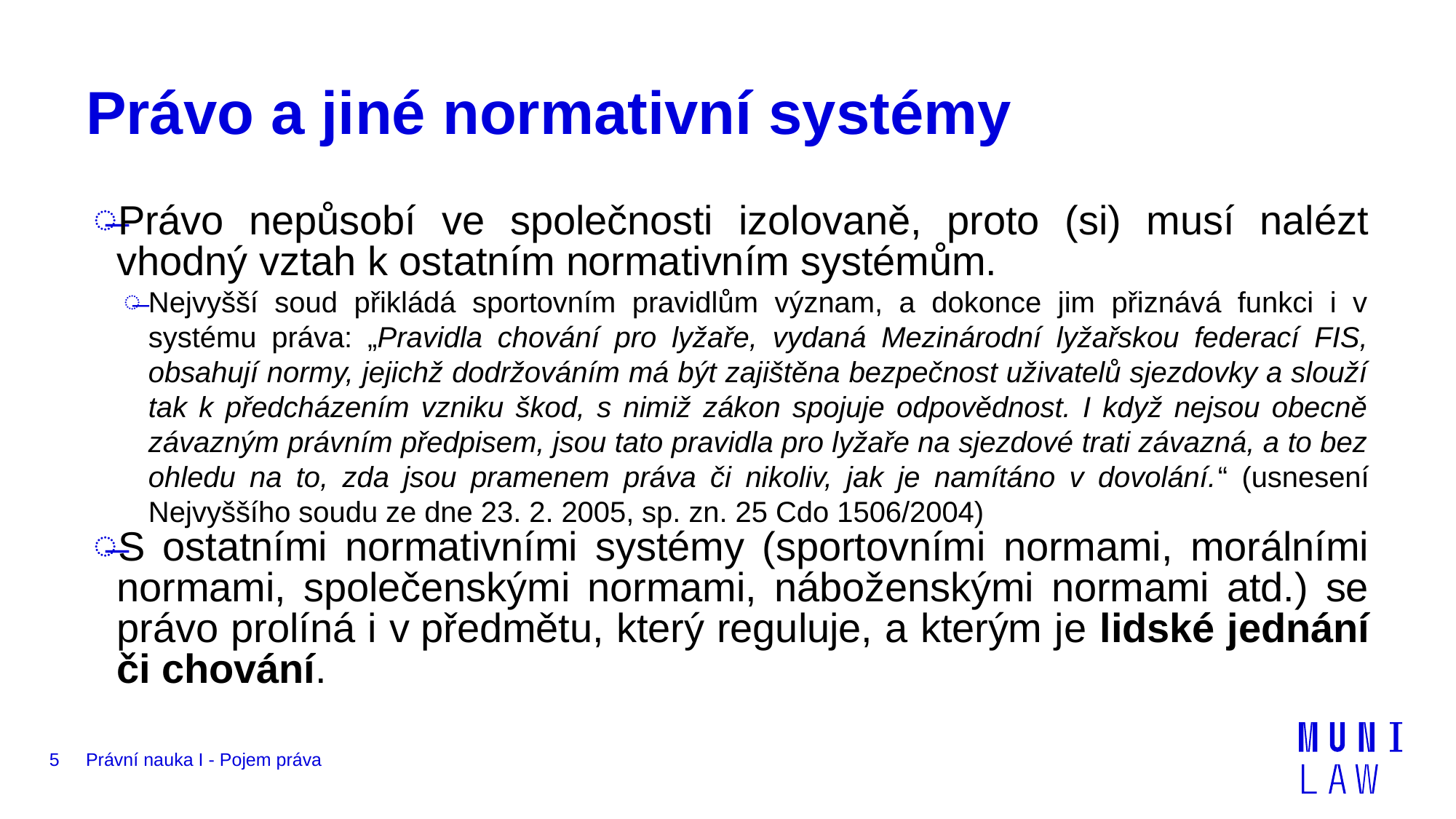

# Právo a jiné normativní systémy
Právo nepůsobí ve společnosti izolovaně, proto (si) musí nalézt vhodný vztah k ostatním normativním systémům.
Nejvyšší soud přikládá sportovním pravidlům význam, a dokonce jim přiznává funkci i v systému práva: „Pravidla chování pro lyžaře, vydaná Mezinárodní lyžařskou federací FIS, obsahují normy, jejichž dodržováním má být zajištěna bezpečnost uživatelů sjezdovky a slouží tak k předcházením vzniku škod, s nimiž zákon spojuje odpovědnost. I když nejsou obecně závazným právním předpisem, jsou tato pravidla pro lyžaře na sjezdové trati závazná, a to bez ohledu na to, zda jsou pramenem práva či nikoliv, jak je namítáno v dovolání.“ (usnesení Nejvyššího soudu ze dne 23. 2. 2005, sp. zn. 25 Cdo 1506/2004)
S ostatními normativními systémy (sportovními normami, morálními normami, společenskými normami, náboženskými normami atd.) se právo prolíná i v předmětu, který reguluje, a kterým je lidské jednání či chování.
5
Právní nauka I - Pojem práva